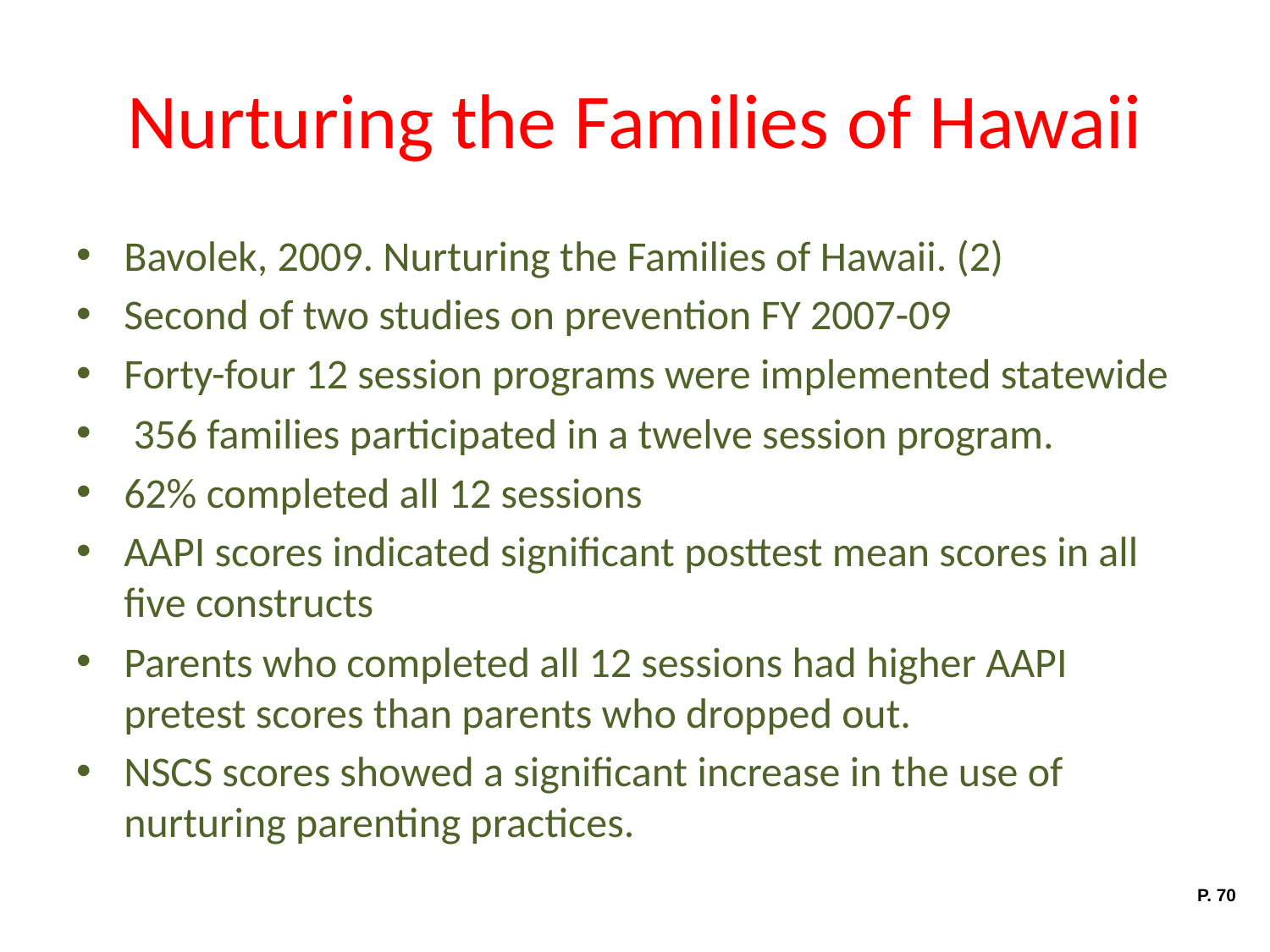

# Nurturing the Families of Hawaii
Bavolek, 2009. Nurturing the Families of Hawaii. (2)
Second of two studies on prevention FY 2007-09
Forty-four 12 session programs were implemented statewide
 356 families participated in a twelve session program.
62% completed all 12 sessions
AAPI scores indicated significant posttest mean scores in all five constructs
Parents who completed all 12 sessions had higher AAPI pretest scores than parents who dropped out.
NSCS scores showed a significant increase in the use of nurturing parenting practices.

P. 70